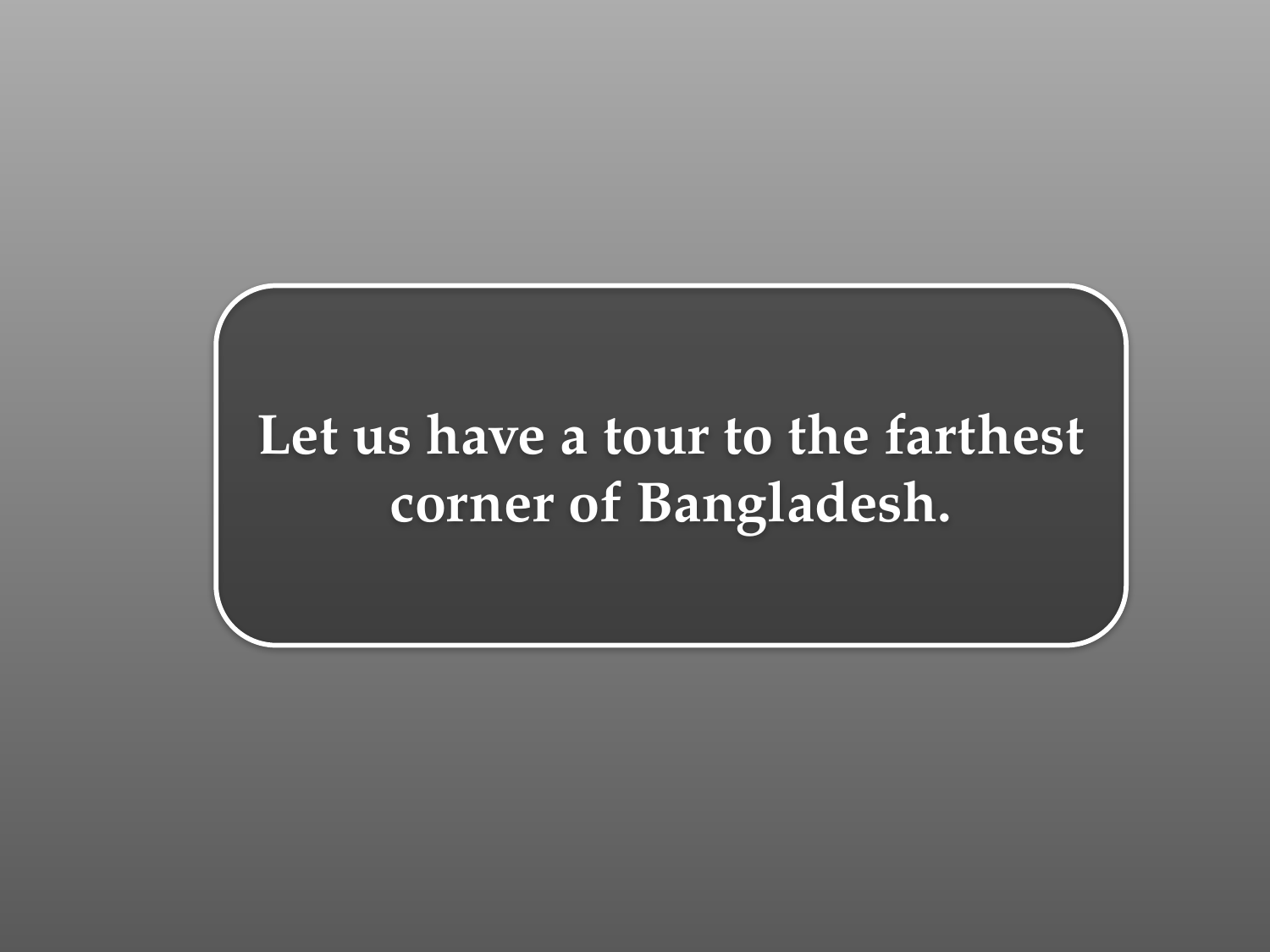

Let us have a tour to the farthest corner of Bangladesh.